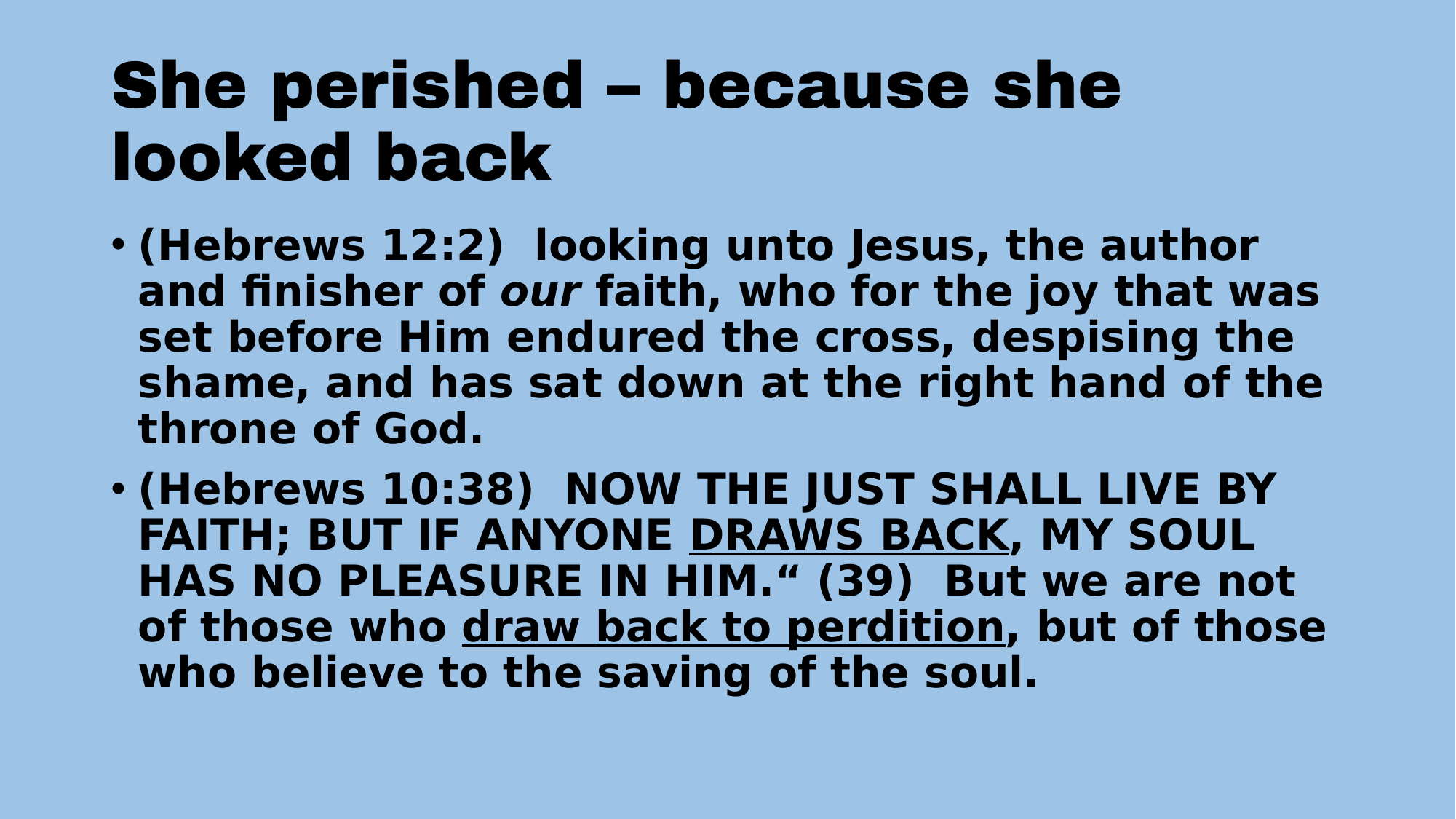

# She perished – because she looked back
(Hebrews 12:2)  looking unto Jesus, the author and finisher of our faith, who for the joy that was set before Him endured the cross, despising the shame, and has sat down at the right hand of the throne of God.
(Hebrews 10:38)  NOW THE JUST SHALL LIVE BY FAITH; BUT IF ANYONE DRAWS BACK, MY SOUL HAS NO PLEASURE IN HIM.“ (39)  But we are not of those who draw back to perdition, but of those who believe to the saving of the soul.